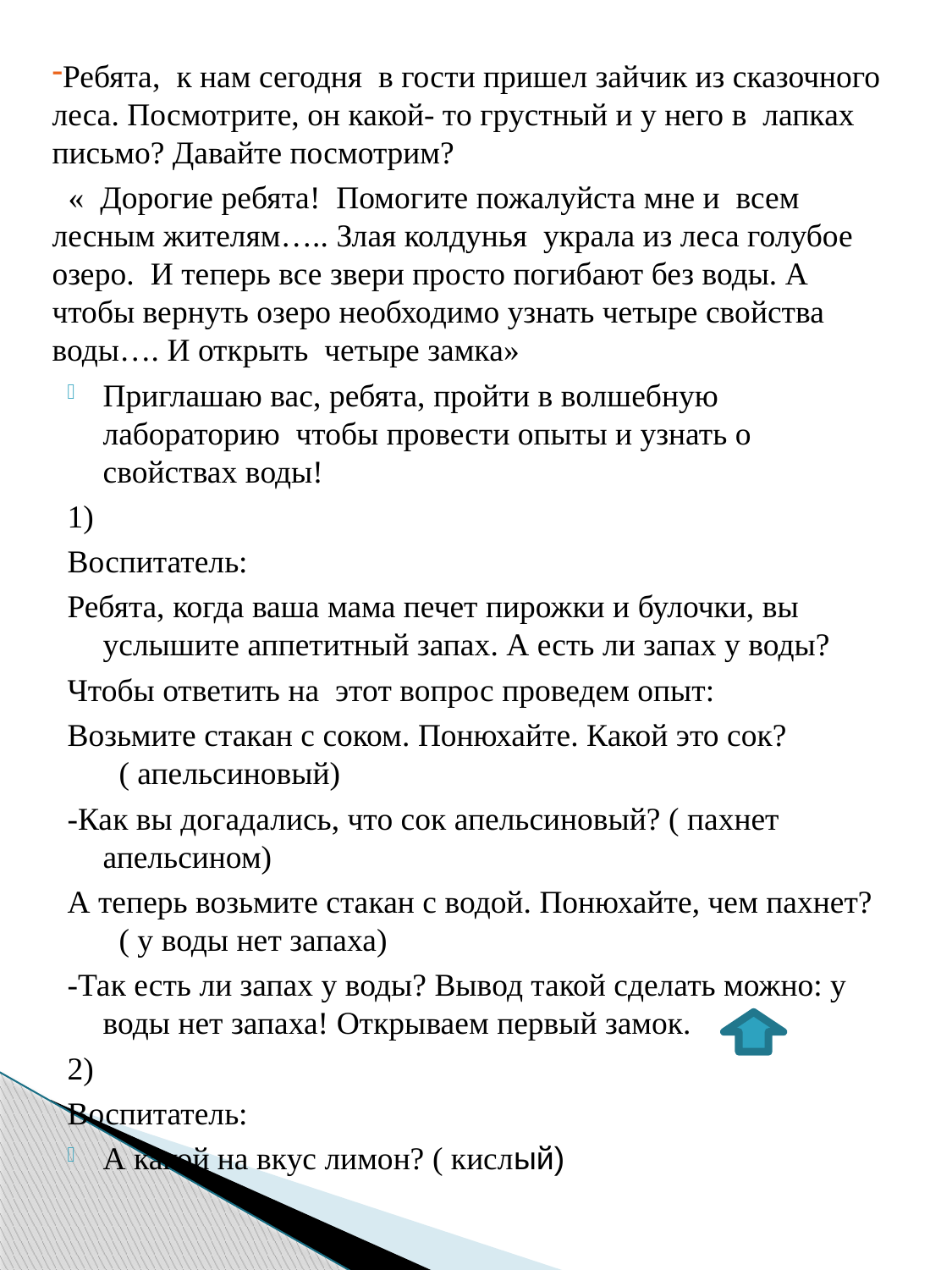

Ребята,  к нам сегодня  в гости пришел зайчик из сказочного леса. Посмотрите, он какой- то грустный и у него в  лапках письмо? Давайте посмотрим?
  «  Дорогие ребята!  Помогите пожалуйста мне и  всем лесным жителям….. Злая колдунья  украла из леса голубое озеро.  И теперь все звери просто погибают без воды. А чтобы вернуть озеро необходимо узнать четыре свойства воды…. И открыть  четыре замка»
Приглашаю вас, ребята, пройти в волшебную лабораторию  чтобы провести опыты и узнать о свойствах воды!
1)
Воспитатель:
Ребята, когда ваша мама печет пирожки и булочки, вы услышите аппетитный запах. А есть ли запах у воды?
Чтобы ответить на  этот вопрос проведем опыт:
Возьмите стакан с соком. Понюхайте. Какой это сок?               ( апельсиновый)
-Как вы догадались, что сок апельсиновый? ( пахнет апельсином)
А теперь возьмите стакан с водой. Понюхайте, чем пахнет?     ( у воды нет запаха)
-Так есть ли запах у воды? Вывод такой сделать можно: у воды нет запаха! Открываем первый замок.
2)
Воспитатель:
А какой на вкус лимон? ( кислый)